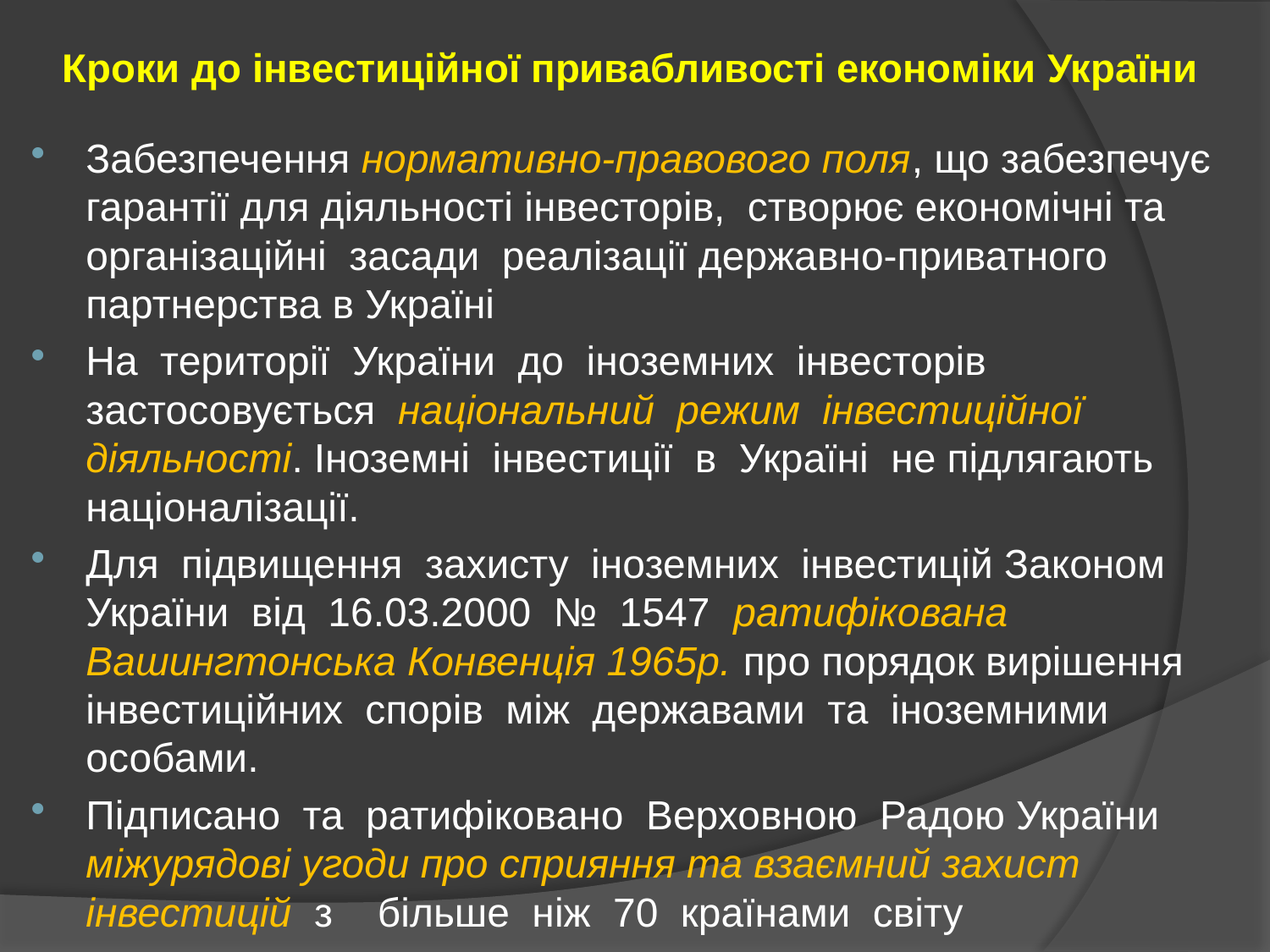

# Кроки до інвестиційної привабливості економіки України
Забезпечення нормативно-правового поля, що забезпечує гарантії для діяльності інвесторів,  створює економічні та  організаційні  засади  реалізації державно-приватного партнерства в Україні
На  території  України  до  іноземних  інвесторів застосовується  національний  режим  інвестиційної діяльності. Іноземні  інвестиції  в  Україні  не підлягають націоналізації.
Для  підвищення  захисту  іноземних  інвестицій Законом  України  від  16.03.2000  №  1547  ратифікована Вашингтонська Конвенція 1965р. про порядок вирішення інвестиційних  спорів  між  державами  та  іноземними особами.
Підписано  та  ратифіковано  Верховною  Радою України міжурядові угоди про сприяння та взаємний захист інвестицій  з    більше  ніж  70  країнами  світу